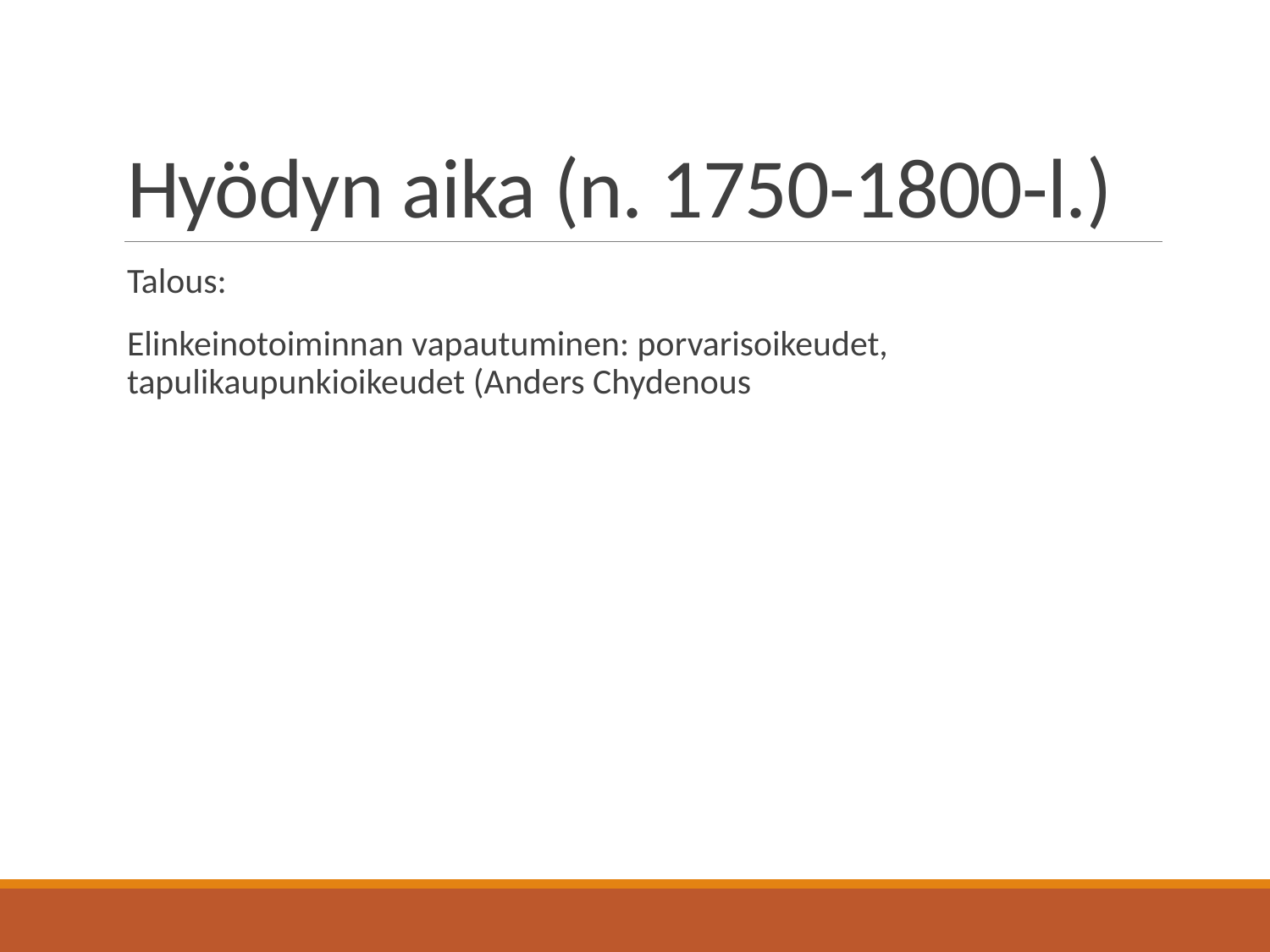

# Hyödyn aika (n. 1750-1800-l.)
Talous:
Elinkeinotoiminnan vapautuminen: porvarisoikeudet, tapulikaupunkioikeudet (Anders Chydenous